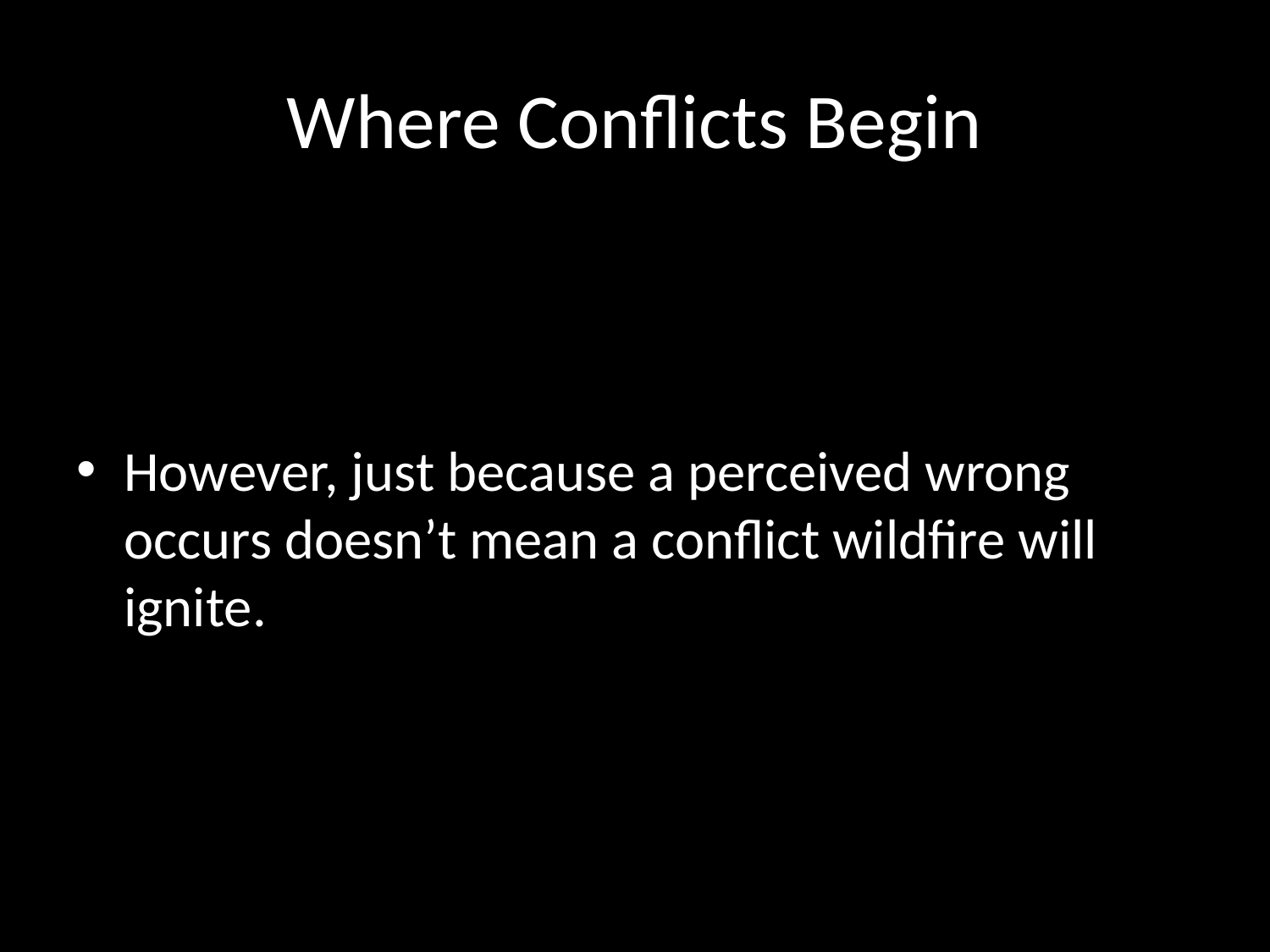

# Where Conflicts Begin
However, just because a perceived wrong occurs doesn’t mean a conflict wildfire will ignite.